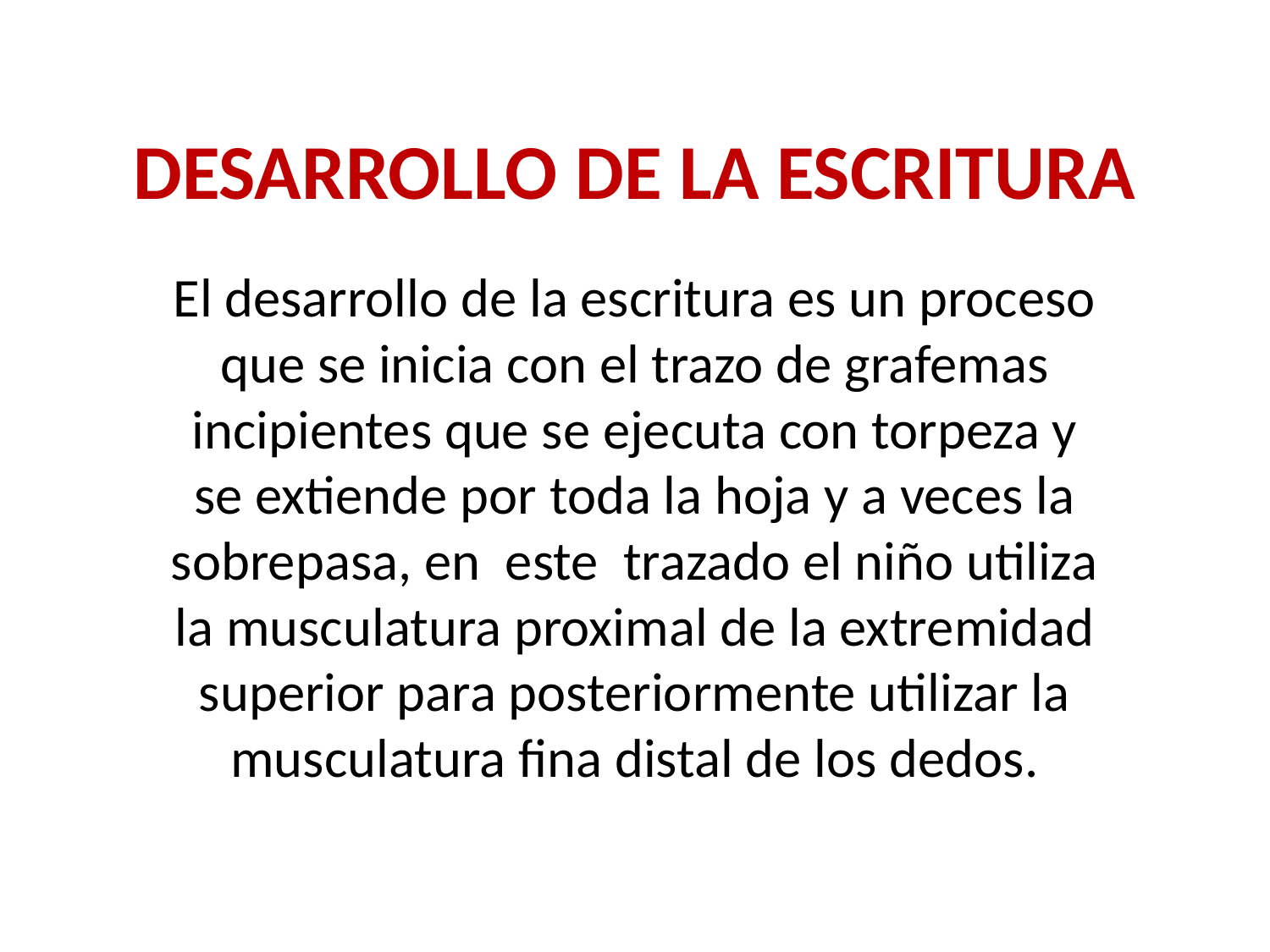

# DESARROLLO DE LA ESCRITURA
El desarrollo de la escritura es un proceso que se inicia con el trazo de grafemas incipientes que se ejecuta con torpeza y se extiende por toda la hoja y a veces la sobrepasa, en  este  trazado el niño utiliza la musculatura proximal de la extremidad superior para posteriormente utilizar la musculatura fina distal de los dedos.